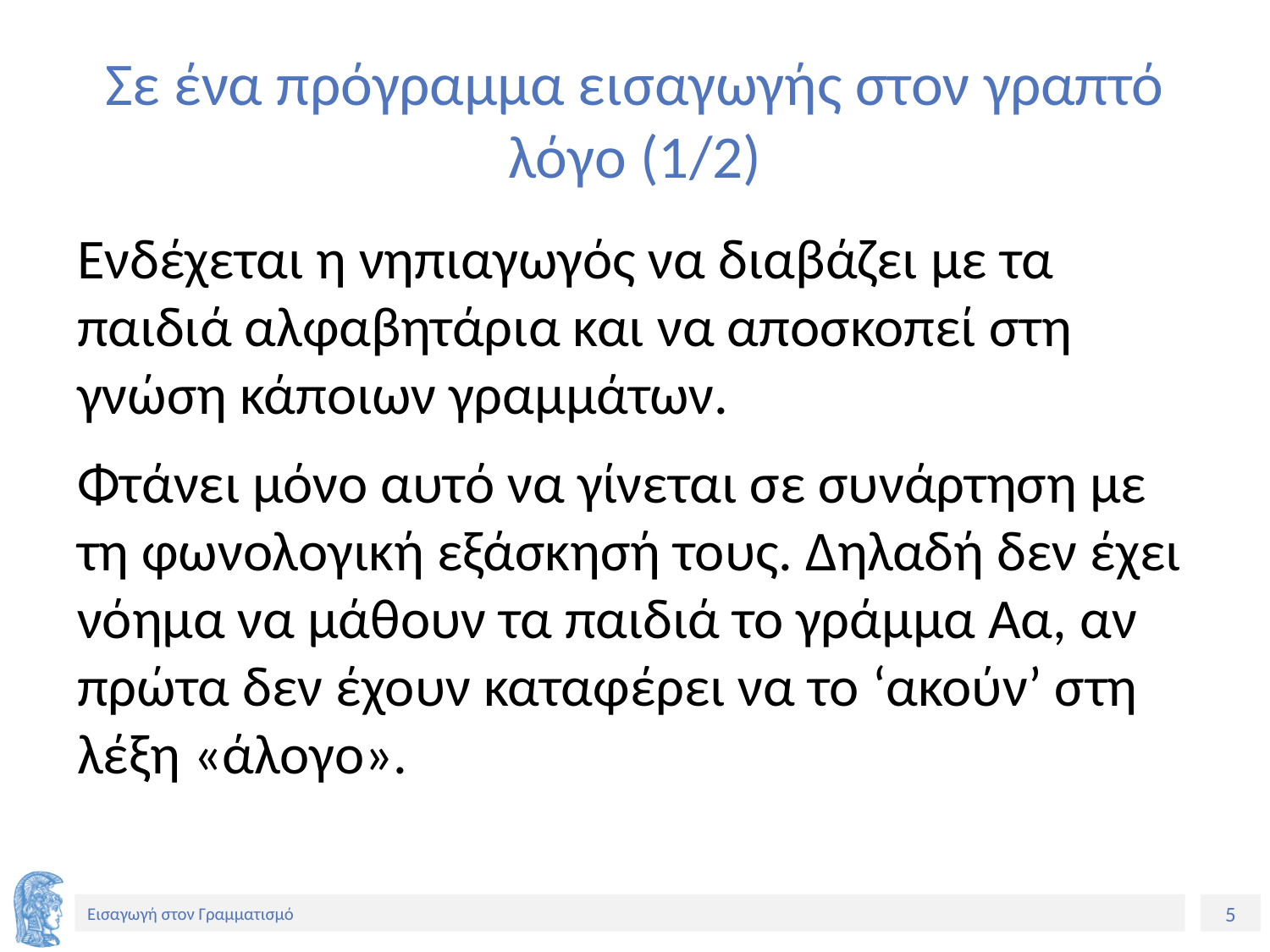

# Σε ένα πρόγραμμα εισαγωγής στον γραπτό λόγο (1/2)
Ενδέχεται η νηπιαγωγός να διαβάζει με τα παιδιά αλφαβητάρια και να αποσκοπεί στη γνώση κάποιων γραμμάτων.
Φτάνει μόνο αυτό να γίνεται σε συνάρτηση με τη φωνολογική εξάσκησή τους. Δηλαδή δεν έχει νόημα να μάθουν τα παιδιά το γράμμα Αα, αν πρώτα δεν έχουν καταφέρει να το ‘ακούν’ στη λέξη «άλογο».